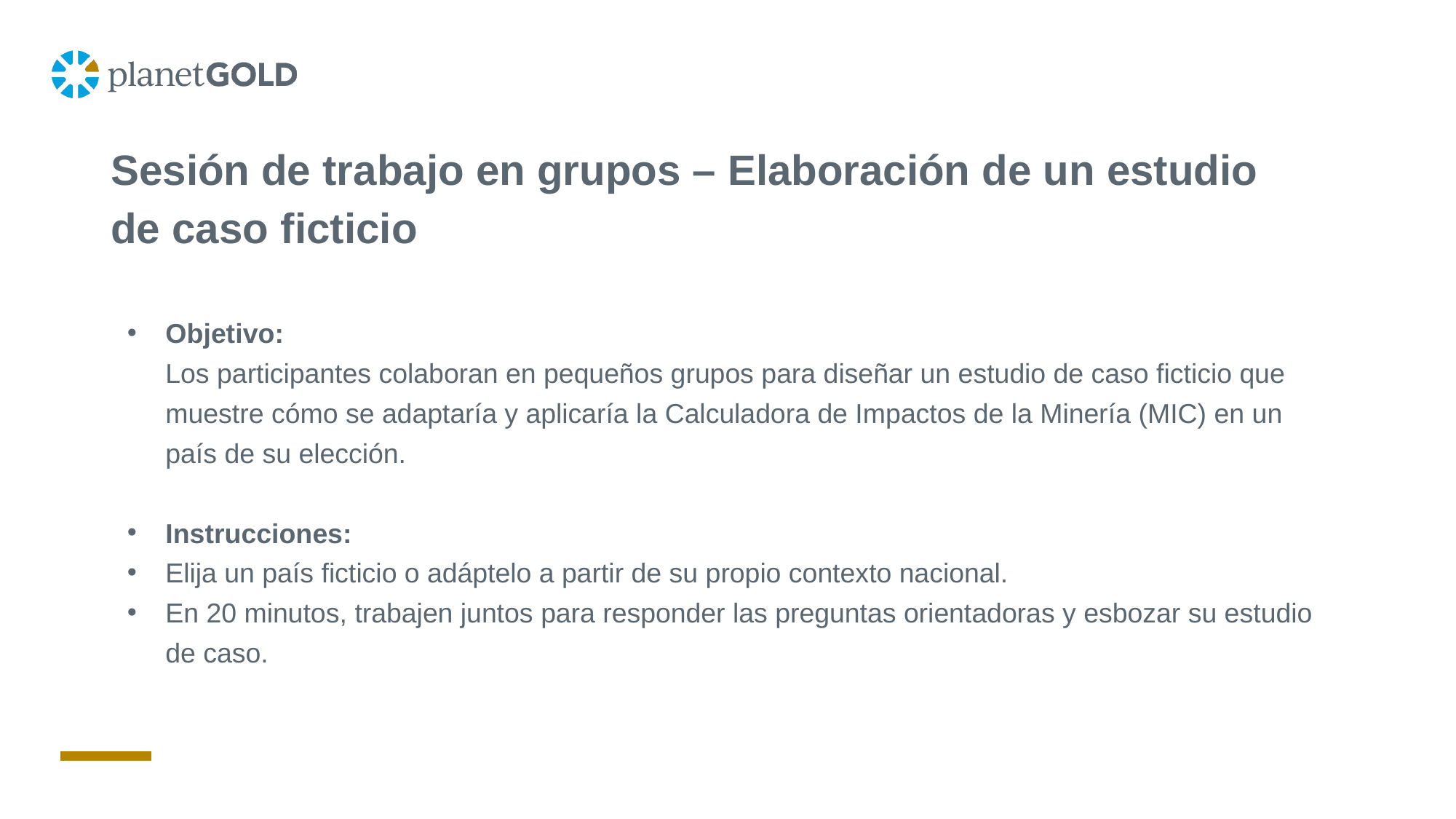

# Sesión de trabajo en grupos – Elaboración de un estudio de caso ficticio
Objetivo:
Los participantes colaboran en pequeños grupos para diseñar un estudio de caso ficticio que muestre cómo se adaptaría y aplicaría la Calculadora de Impactos de la Minería (MIC) en un país de su elección.

Instrucciones:
Elija un país ficticio o adáptelo a partir de su propio contexto nacional.
En 20 minutos, trabajen juntos para responder las preguntas orientadoras y esbozar su estudio de caso.